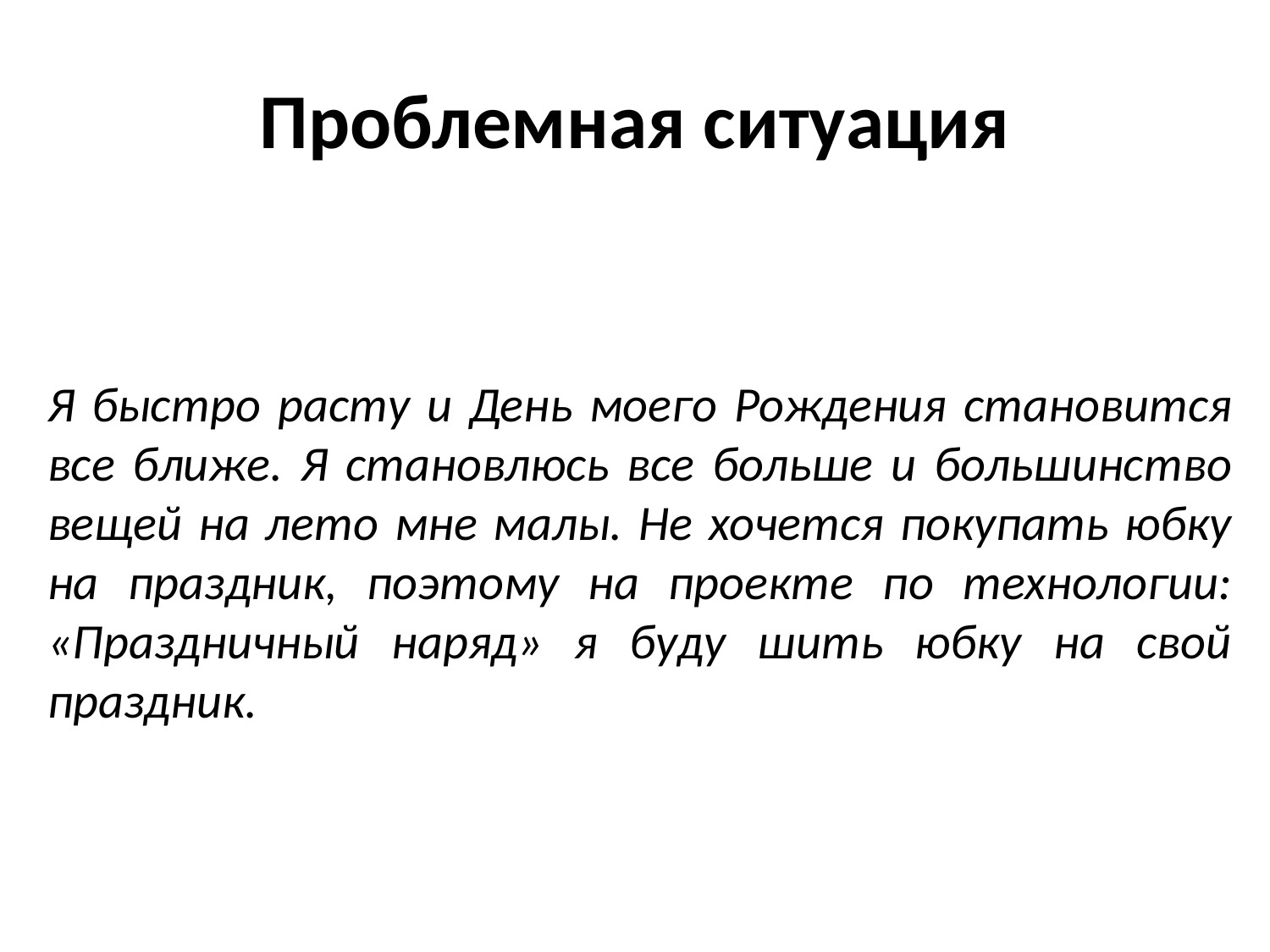

# Проблемная ситуация
Я быстро расту и День моего Рождения становится все ближе. Я становлюсь все больше и большинство вещей на лето мне малы. Не хочется покупать юбку на праздник, поэтому на проекте по технологии: «Праздничный наряд» я буду шить юбку на свой праздник.